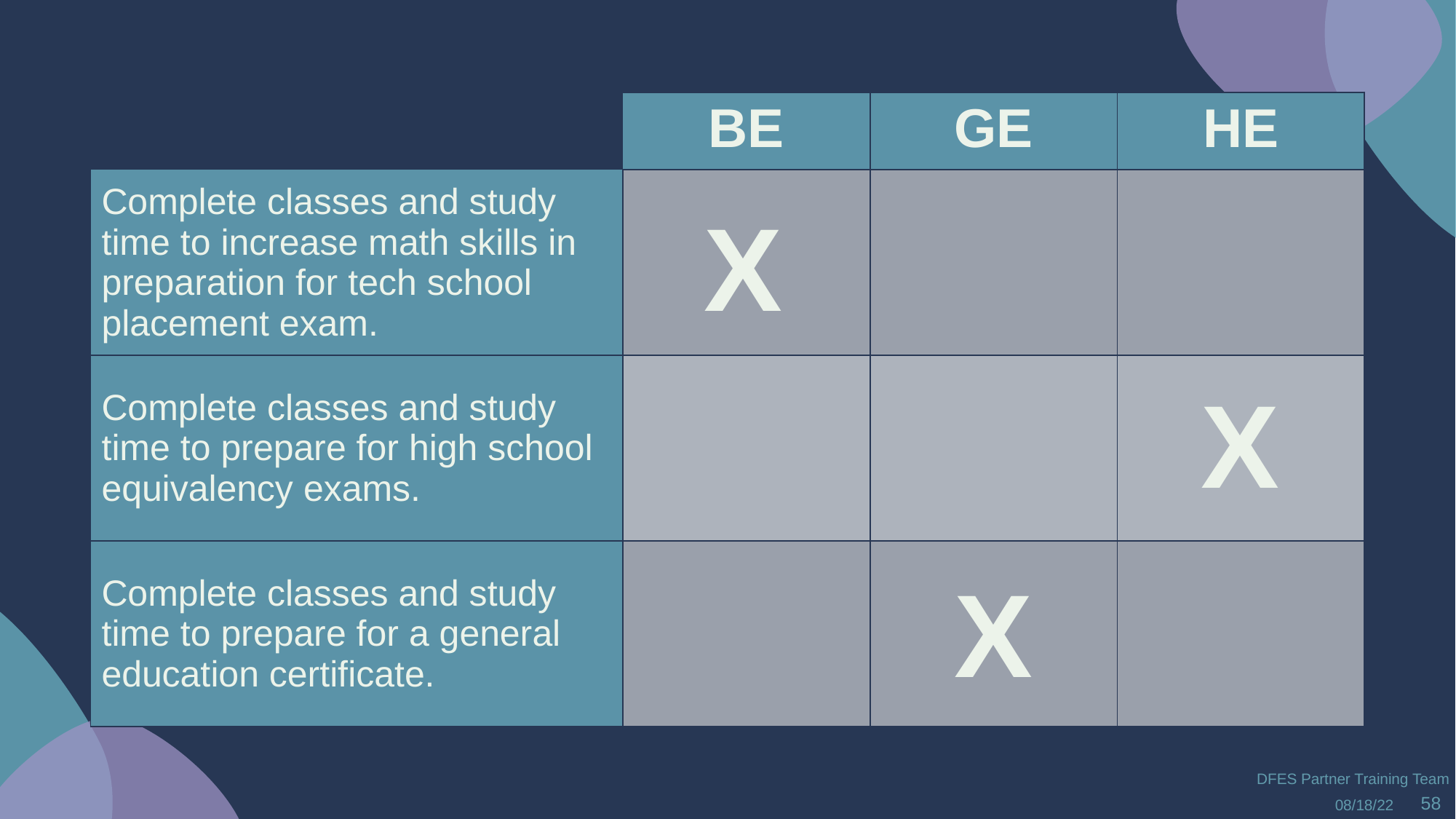

|  | BE | GE | HE |
| --- | --- | --- | --- |
| Complete classes and study time to increase math skills in preparation for tech school placement exam. |  |  |  |
| Complete classes and study time to prepare for high school equivalency exams. |  |  |  |
| Complete classes and study time to prepare for a general education certificate. |  |  |  |
X
X
X
DFES Partner Training Team
08/18/22
58